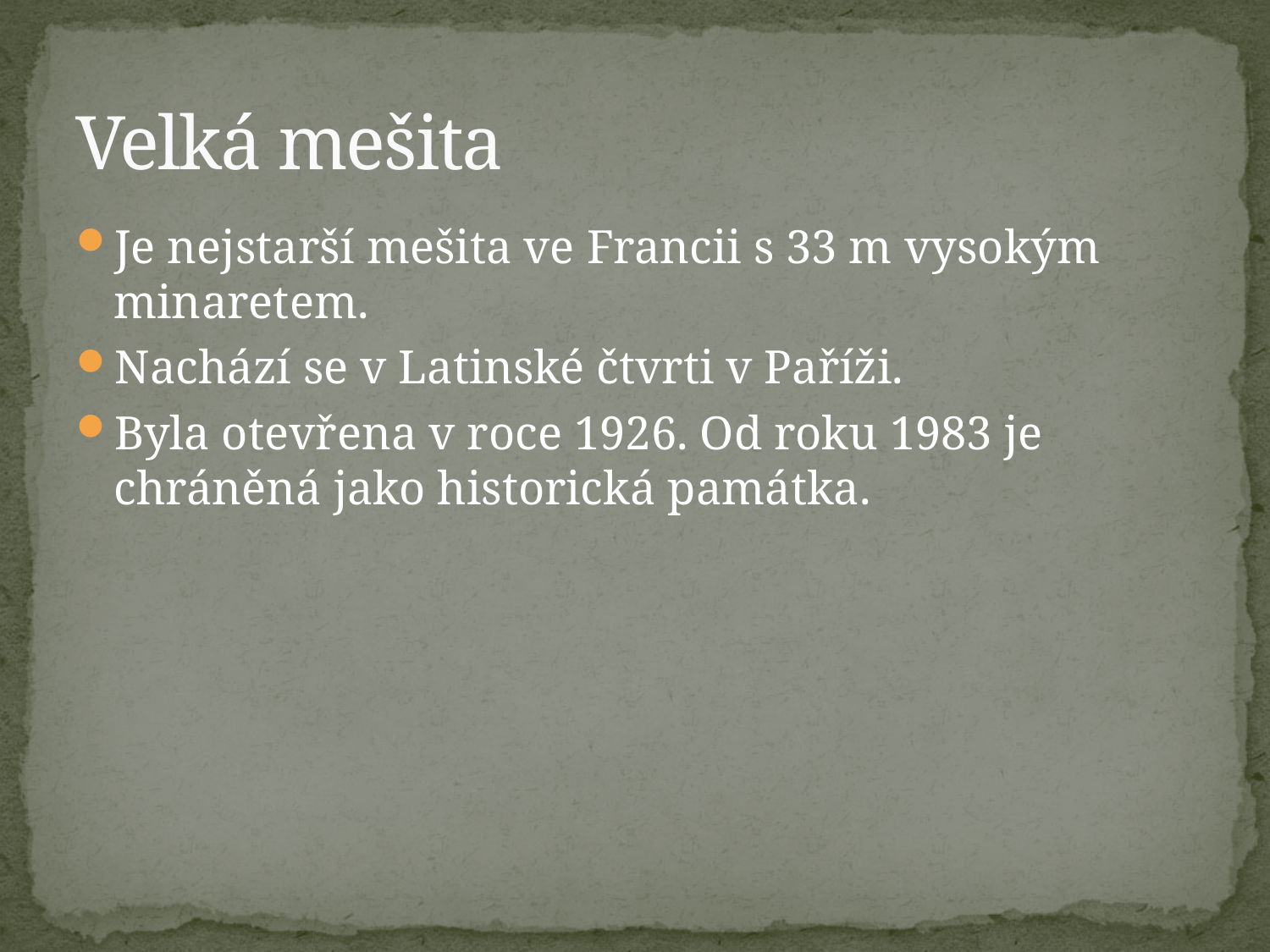

# Velká mešita
Je nejstarší mešita ve Francii s 33 m vysokým minaretem.
Nachází se v Latinské čtvrti v Paříži.
Byla otevřena v roce 1926. Od roku 1983 je chráněná jako historická památka.